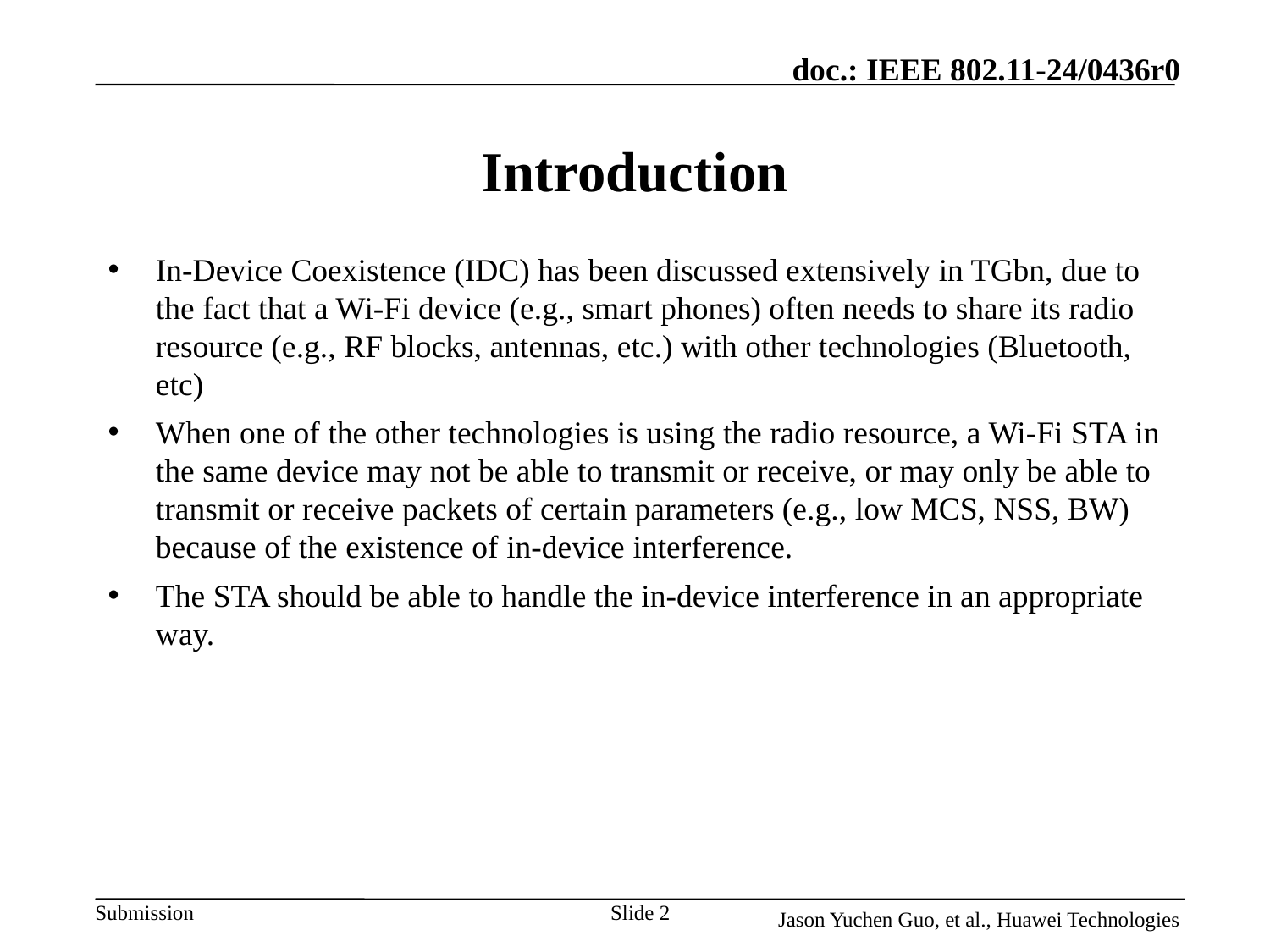

# Introduction
In-Device Coexistence (IDC) has been discussed extensively in TGbn, due to the fact that a Wi-Fi device (e.g., smart phones) often needs to share its radio resource (e.g., RF blocks, antennas, etc.) with other technologies (Bluetooth, etc)
When one of the other technologies is using the radio resource, a Wi-Fi STA in the same device may not be able to transmit or receive, or may only be able to transmit or receive packets of certain parameters (e.g., low MCS, NSS, BW) because of the existence of in-device interference.
The STA should be able to handle the in-device interference in an appropriate way.
Slide 2